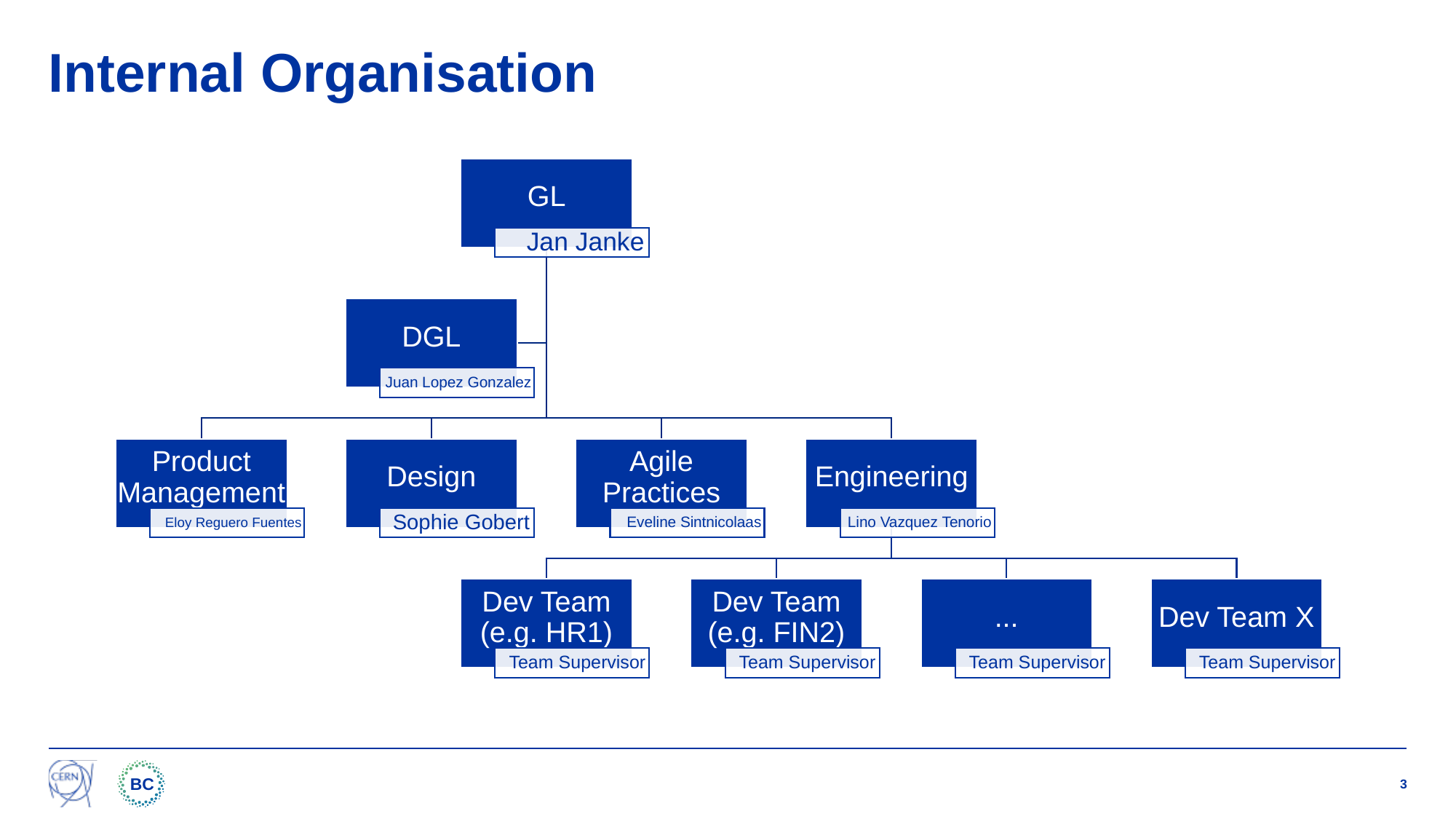

# Internal Organisation
GL
Jan Janke
Product Management
Eloy Reguero Fuentes
Design
Sophie Gobert
Agile Practices
Eveline Sintnicolaas
Engineering
Lino Vazquez Tenorio
Dev Team (e.g. HR1)
Team Supervisor
Dev Team (e.g. FIN2)
Team Supervisor
...
Team Supervisor
Dev Team X
Team Supervisor
DGL
Juan Lopez Gonzalez
3